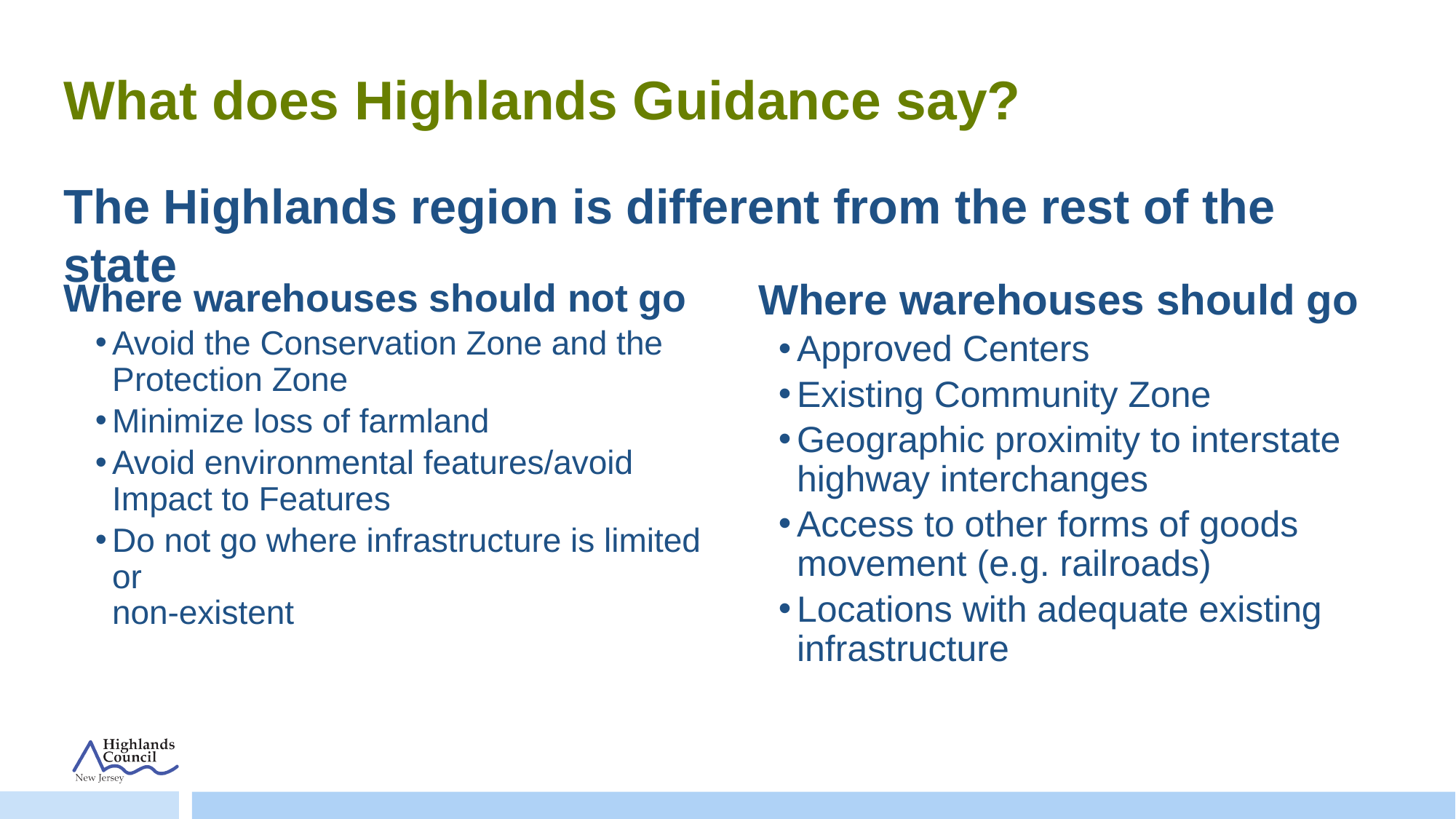

# What does Highlands Guidance say?
The Highlands region is different from the rest of the state
Where warehouses should not go
Avoid the Conservation Zone and the Protection Zone
Minimize loss of farmland
Avoid environmental features/avoid Impact to Features
Do not go where infrastructure is limited or
non-existent

Where warehouses should go
Approved Centers
Existing Community Zone
Geographic proximity to interstate highway interchanges
Access to other forms of goods movement (e.g. railroads)
Locations with adequate existing infrastructure